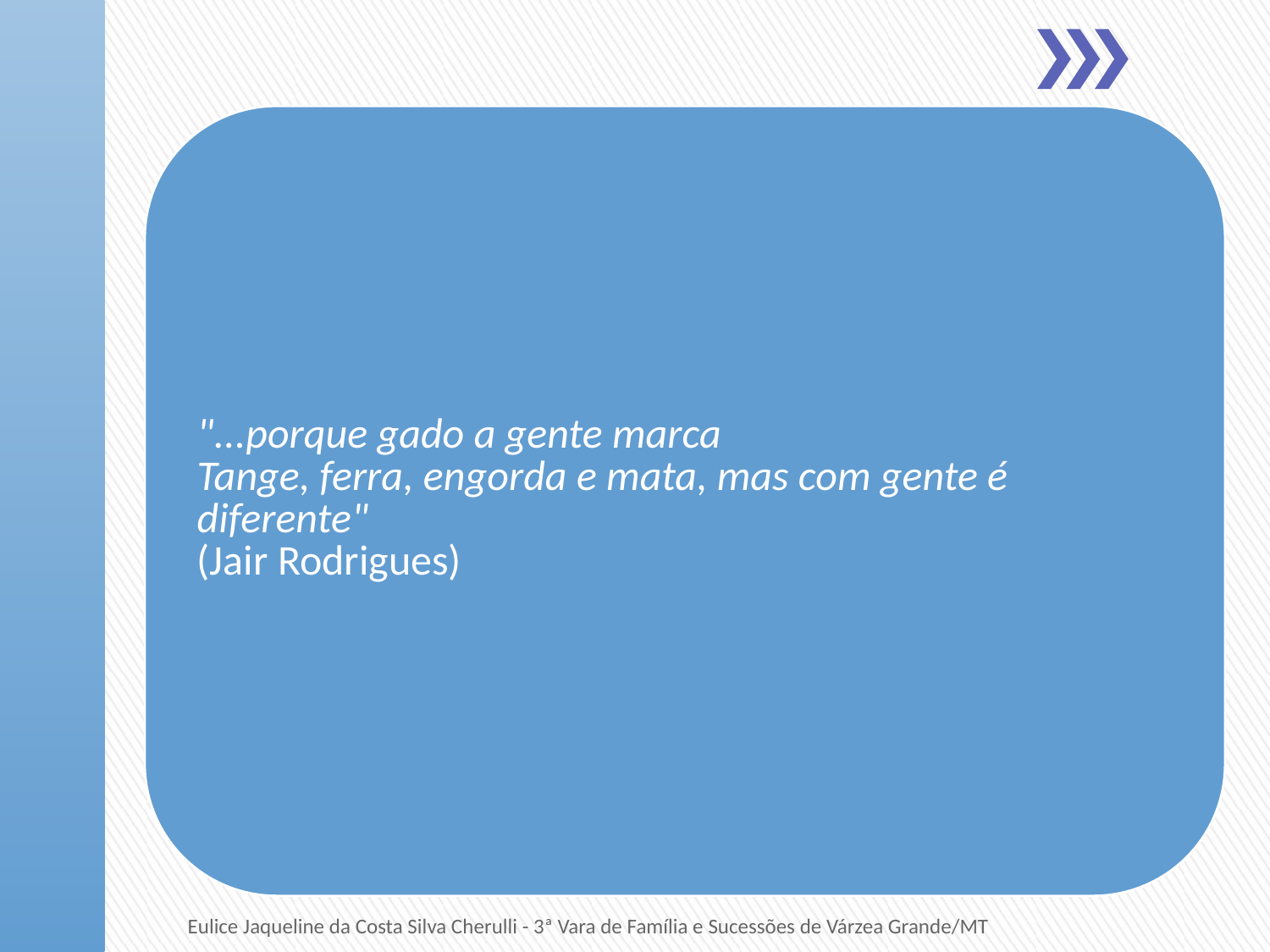

"...porque gado a gente marca
Tange, ferra, engorda e mata, mas com gente é diferente"
(Jair Rodrigues)
Eulice Jaqueline da Costa Silva Cherulli - 3ª Vara de Família e Sucessões de Várzea Grande/MT